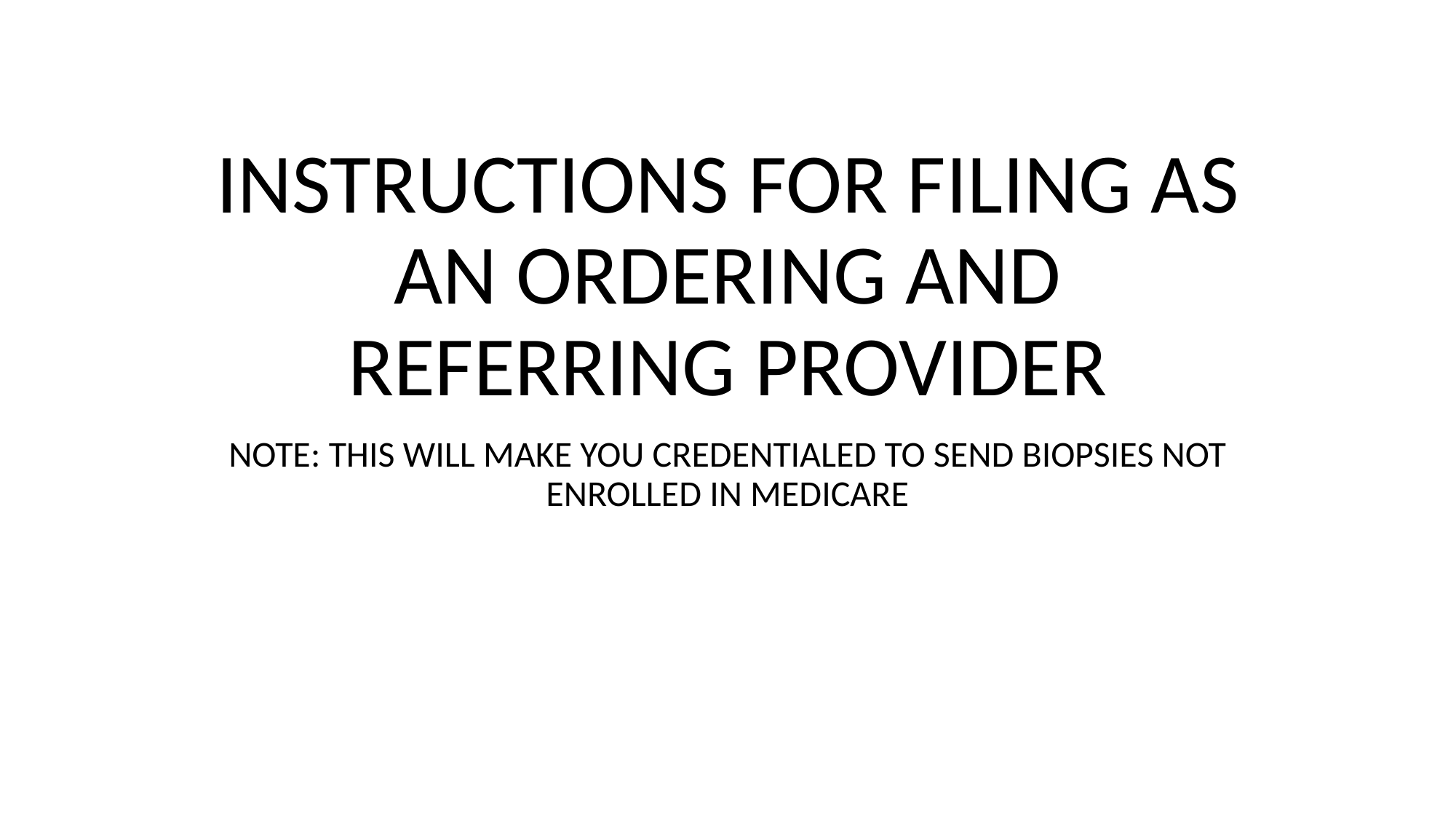

# INSTRUCTIONS FOR FILING AS AN ORDERING AND REFERRING PROVIDER
NOTE: THIS WILL MAKE YOU CREDENTIALED TO SEND BIOPSIES NOT ENROLLED IN MEDICARE